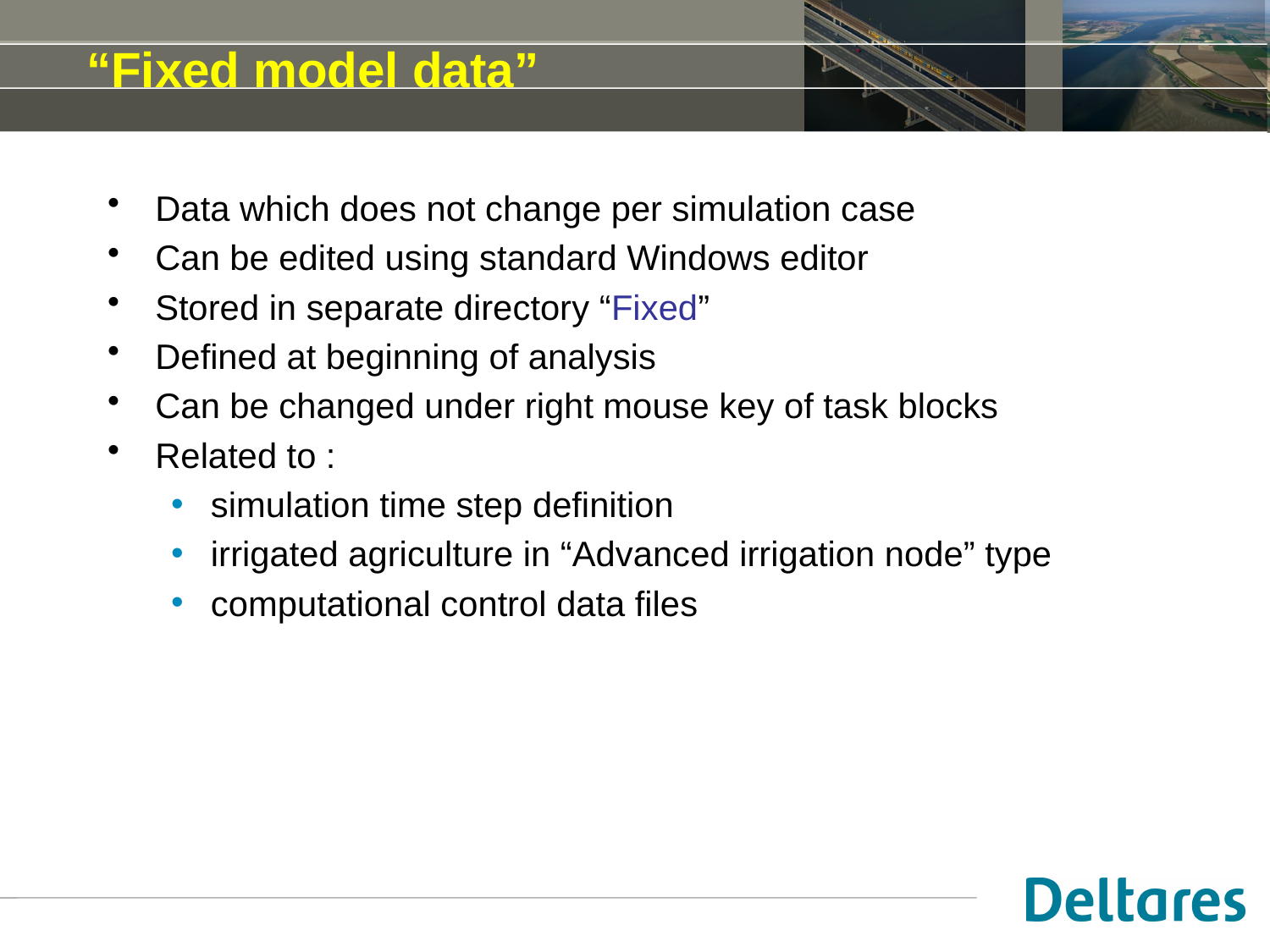

“Fixed model data”
Data which does not change per simulation case
Can be edited using standard Windows editor
Stored in separate directory “Fixed”
Defined at beginning of analysis
Can be changed under right mouse key of task blocks
Related to :
simulation time step definition
irrigated agriculture in “Advanced irrigation node” type
computational control data files